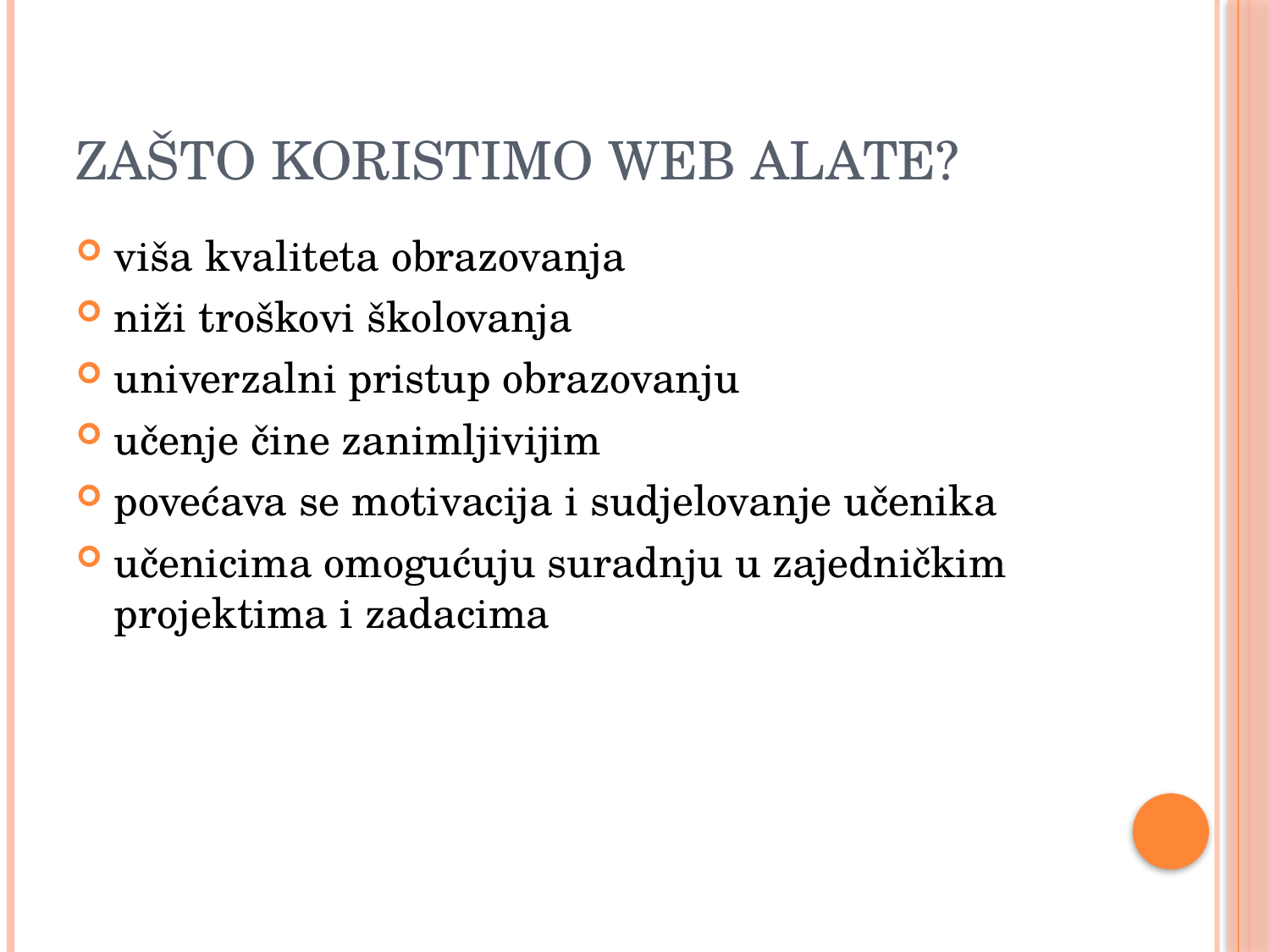

# Zašto koristimo web alate?
viša kvaliteta obrazovanja
niži troškovi školovanja
univerzalni pristup obrazovanju
učenje čine zanimljivijim
povećava se motivacija i sudjelovanje učenika
učenicima omogućuju suradnju u zajedničkim projektima i zadacima